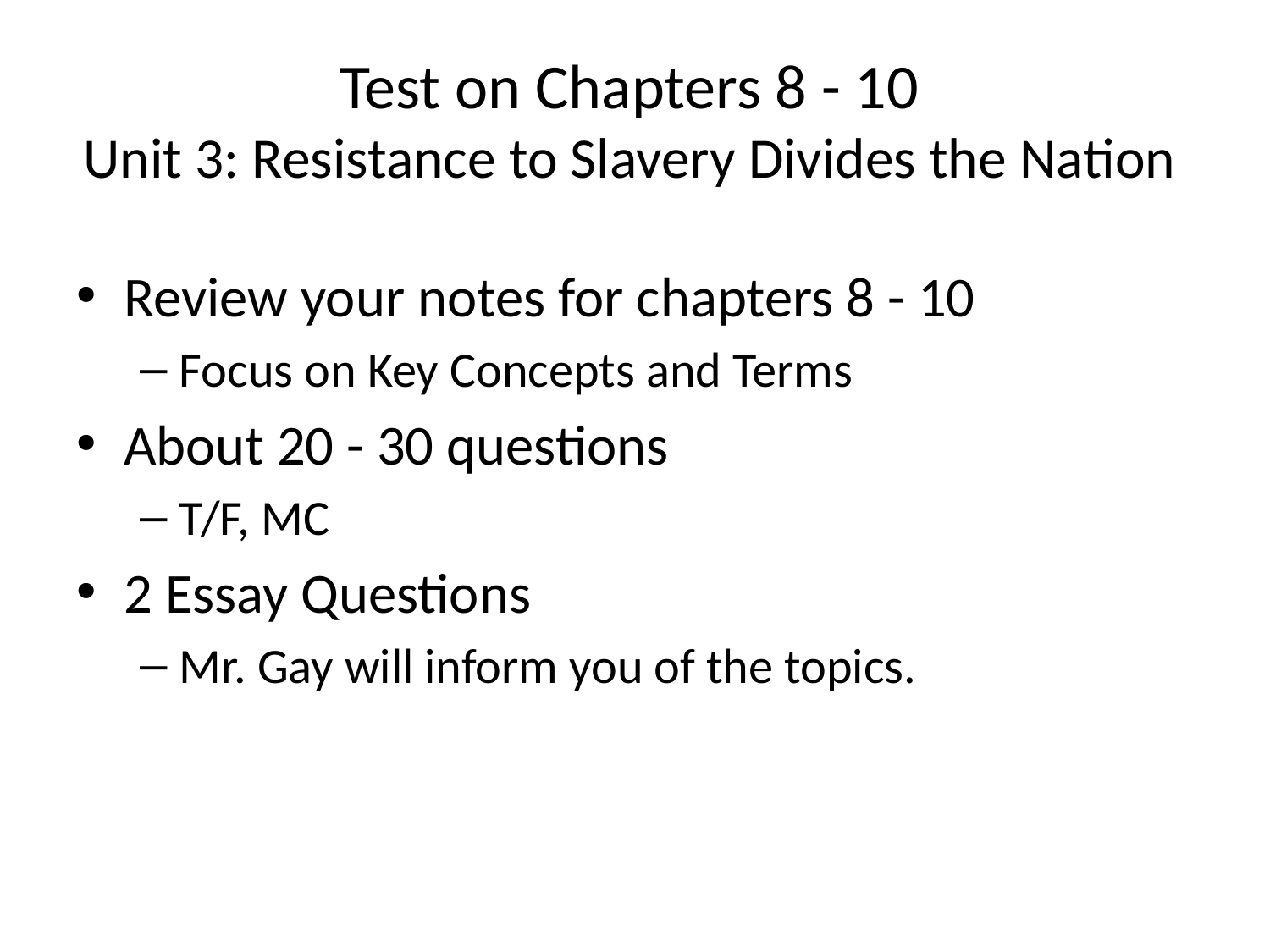

# Test on Chapters 8 - 10 Unit 3: Resistance to Slavery Divides the Nation
Review your notes for chapters 8 - 10
Focus on Key Concepts and Terms
About 20 - 30 questions
T/F, MC
2 Essay Questions
Mr. Gay will inform you of the topics.